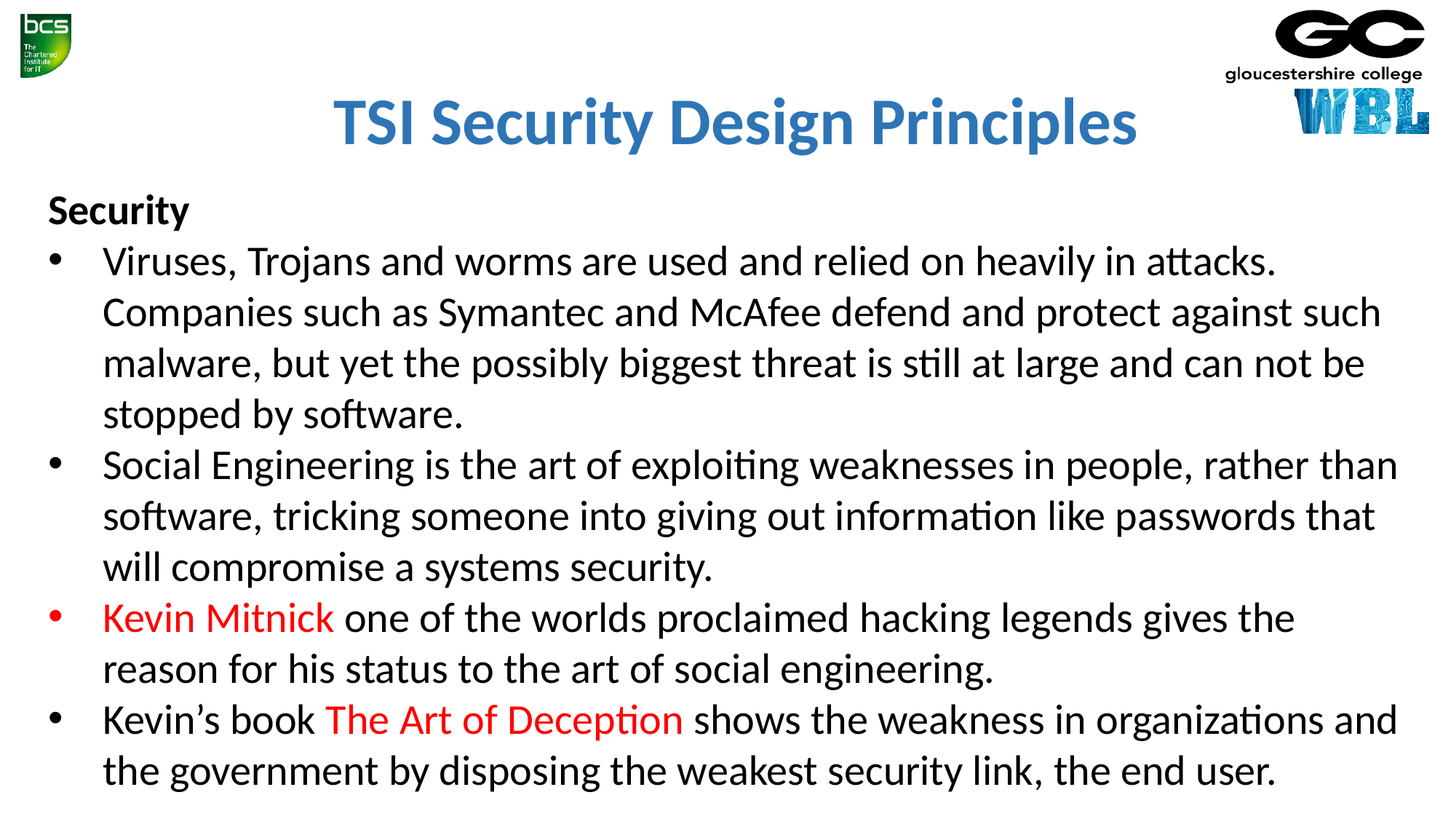

TSI Security Design Principles
Security
Viruses, Trojans and worms are used and relied on heavily in attacks. Companies such as Symantec and McAfee defend and protect against such malware, but yet the possibly biggest threat is still at large and can not be stopped by software.
Social Engineering is the art of exploiting weaknesses in people, rather than software, tricking someone into giving out information like passwords that will compromise a systems security.
Kevin Mitnick one of the worlds proclaimed hacking legends gives the reason for his status to the art of social engineering.
Kevin’s book The Art of Deception shows the weakness in organizations and the government by disposing the weakest security link, the end user.